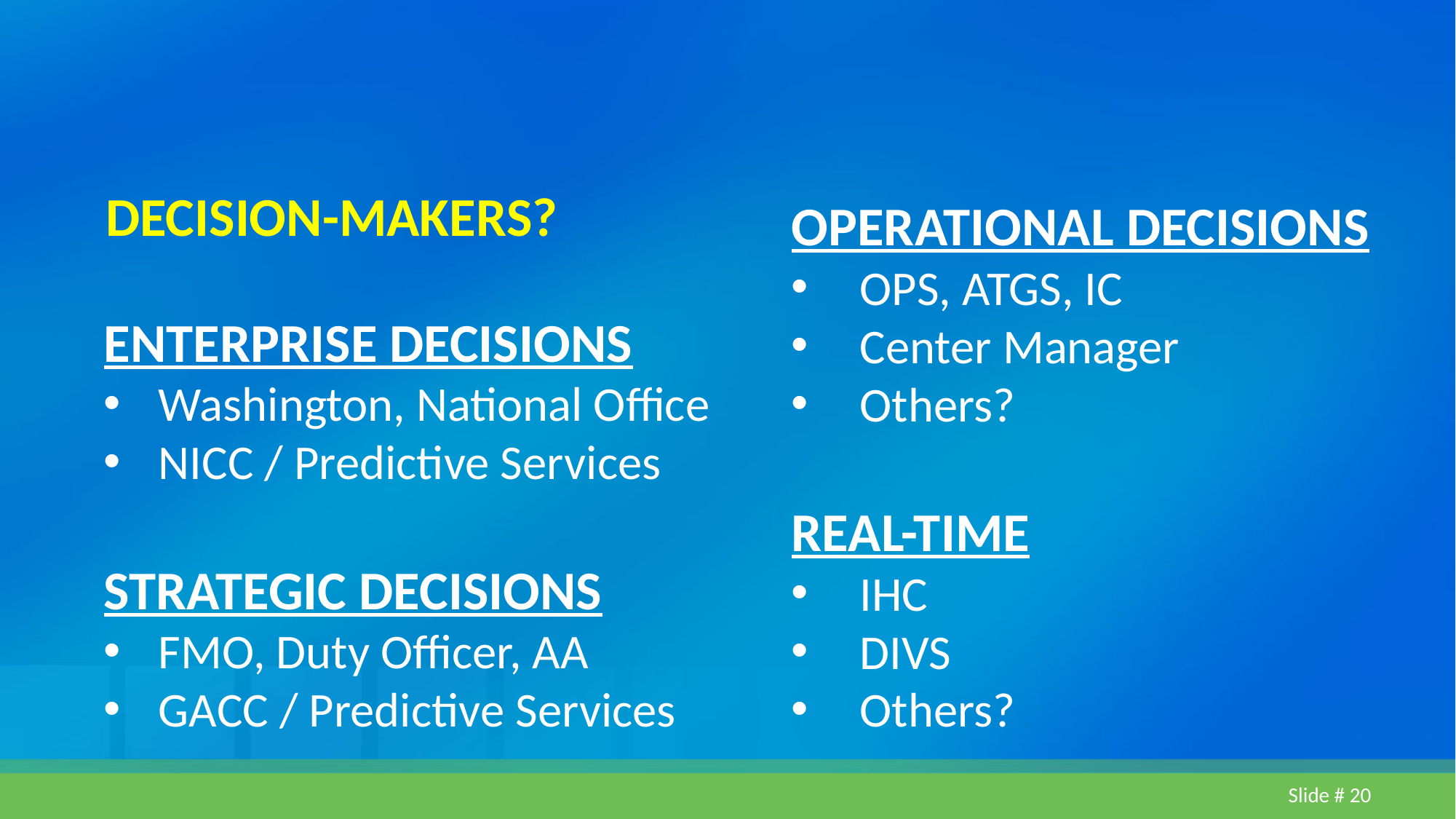

OPERATIONAL DECISIONS
OPS, ATGS, IC
Center Manager
Others?

REAL-TIME
IHC
DIVS
Others?

# DECISION-MAKERS?

ENTERPRISE DECISIONS
Washington, National Office
NICC / Predictive Services

STRATEGIC DECISIONS
FMO, Duty Officer, AA
GACC / Predictive Services